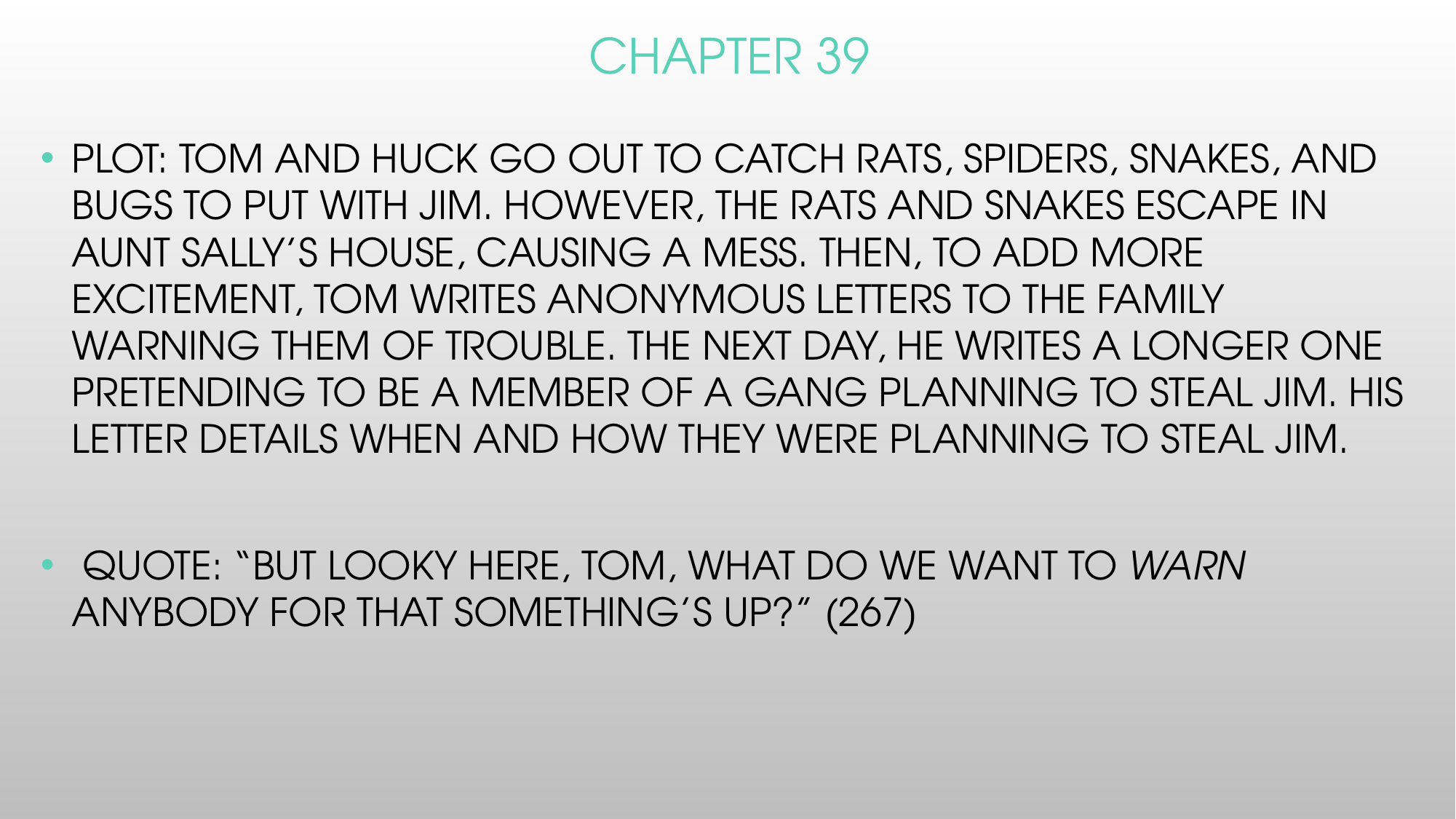

# Chapter 39
Plot: Tom and Huck go out to catch rats, spiders, snakes, and bugs to put with Jim. However, the rats and snakes escape in Aunt Sally’s house, causing a mess. Then, to add more excitement, Tom writes anonymous letters to the family warning them of trouble. The next day, he writes a longer one pretending to be a member of a gang planning to steal Jim. His letter details when and how they were planning to steal Jim.

 Quote: “But looky here, Tom, what do we want to warn anybody for that something’s up?” (267)